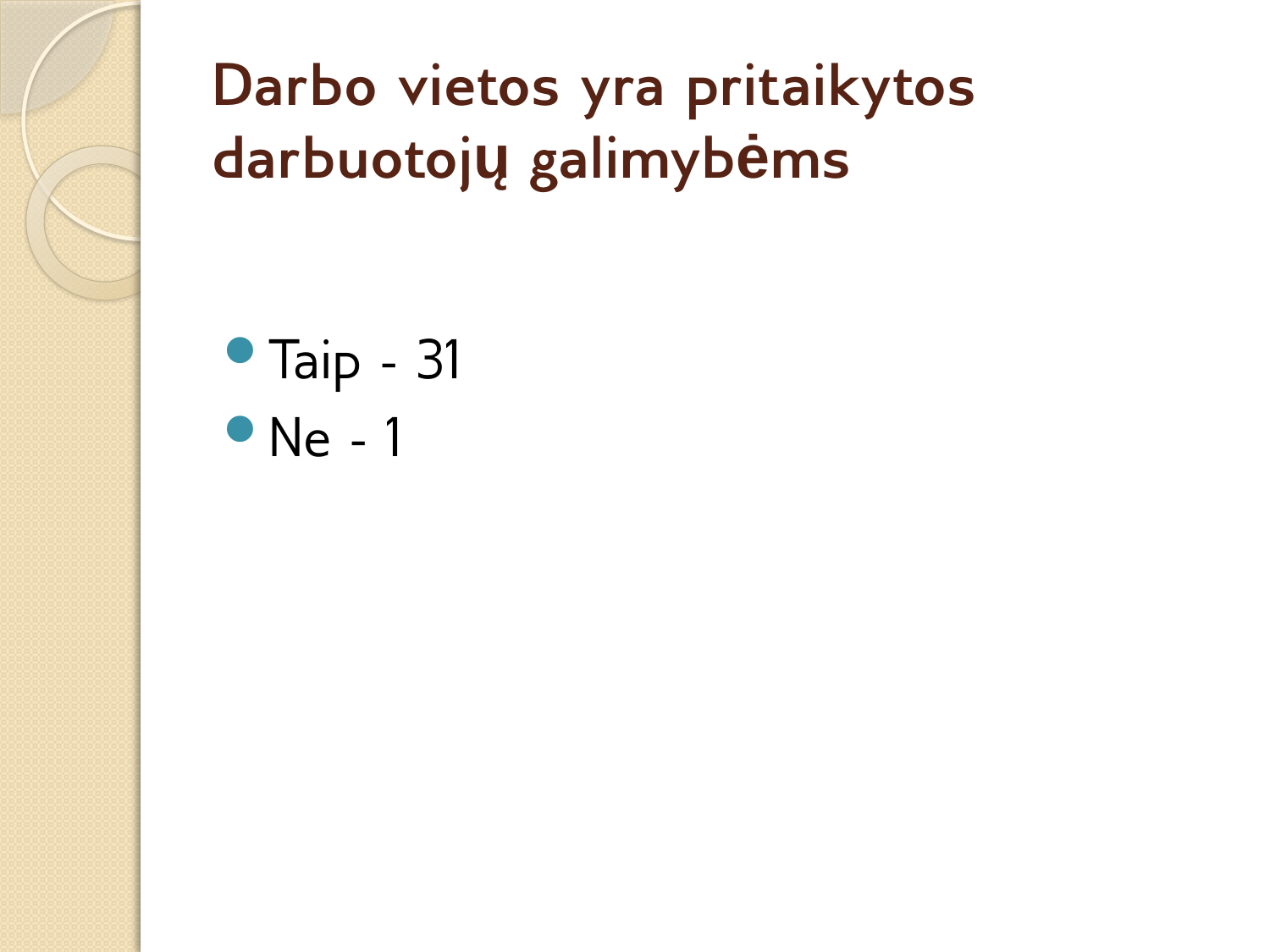

# Darbo vietos yra pritaikytos darbuotojų galimybėms
Taip - 31
Ne - 1